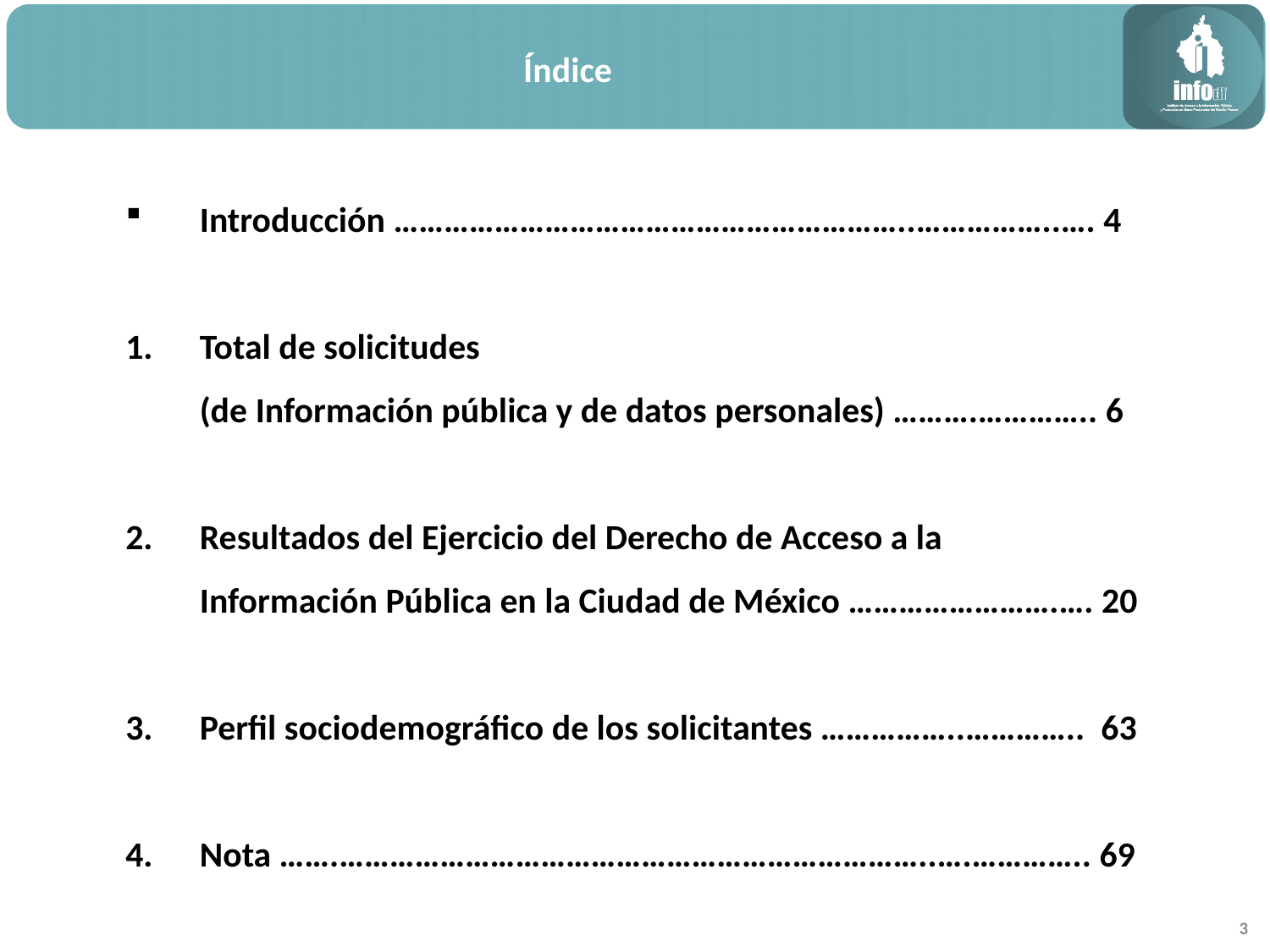

Índice
Introducción ……………………………………………………..……………..…. 4

Total de solicitudes
(de Información pública y de datos personales) ……….………….. 6

Resultados del Ejercicio del Derecho de Acceso a la
Información Pública en la Ciudad de México …………………….…. 20

Perfil sociodemográfico de los solicitantes ……………..…………..  63

Nota …….……………………………………………………………..….………….. 69
3